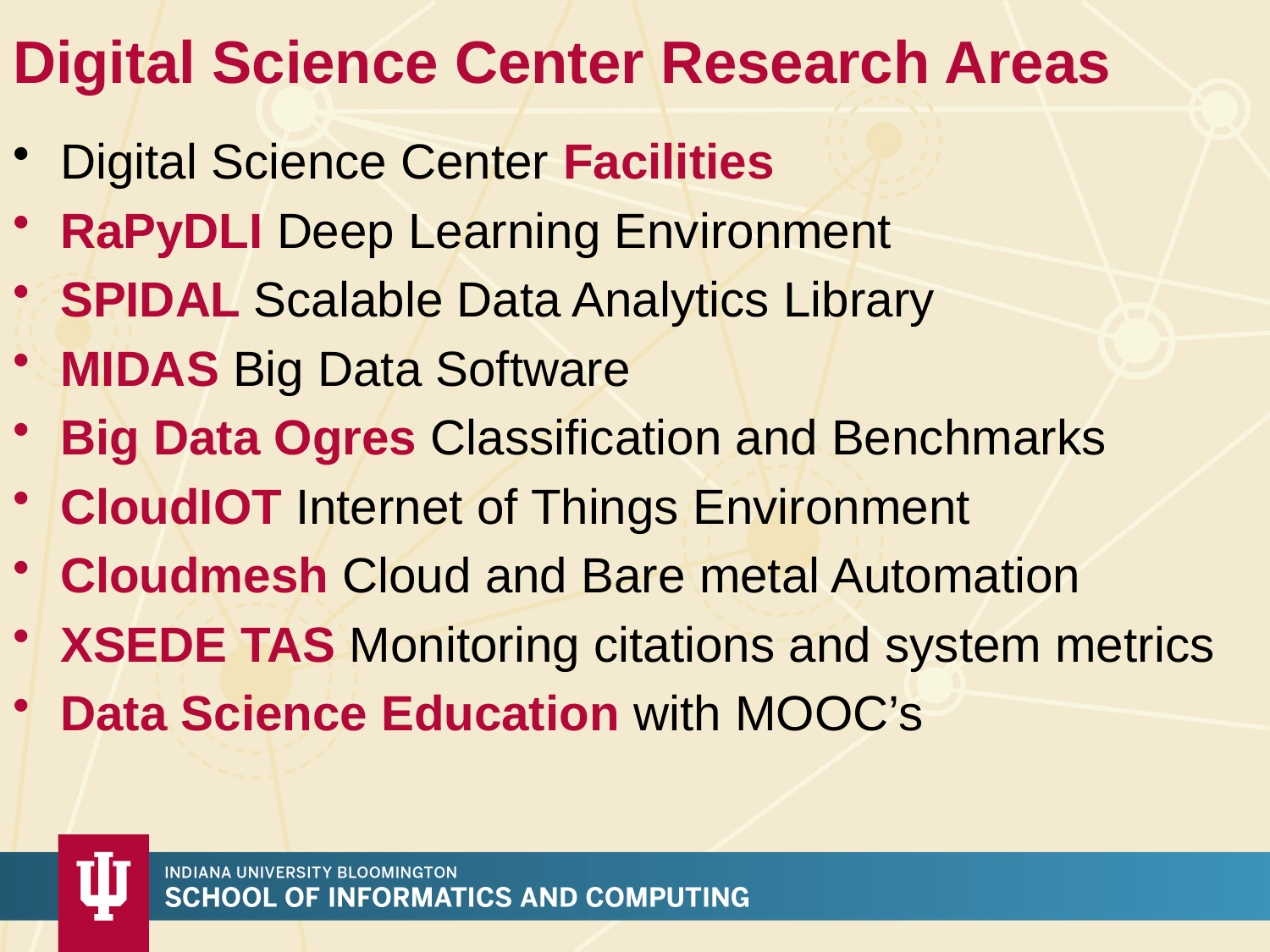

# Digital Science Center Research Areas
Digital Science Center Facilities
RaPyDLI Deep Learning Environment
SPIDAL Scalable Data Analytics Library
MIDAS Big Data Software
Big Data Ogres Classification and Benchmarks
CloudIOT Internet of Things Environment
Cloudmesh Cloud and Bare metal Automation
XSEDE TAS Monitoring citations and system metrics
Data Science Education with MOOC’s